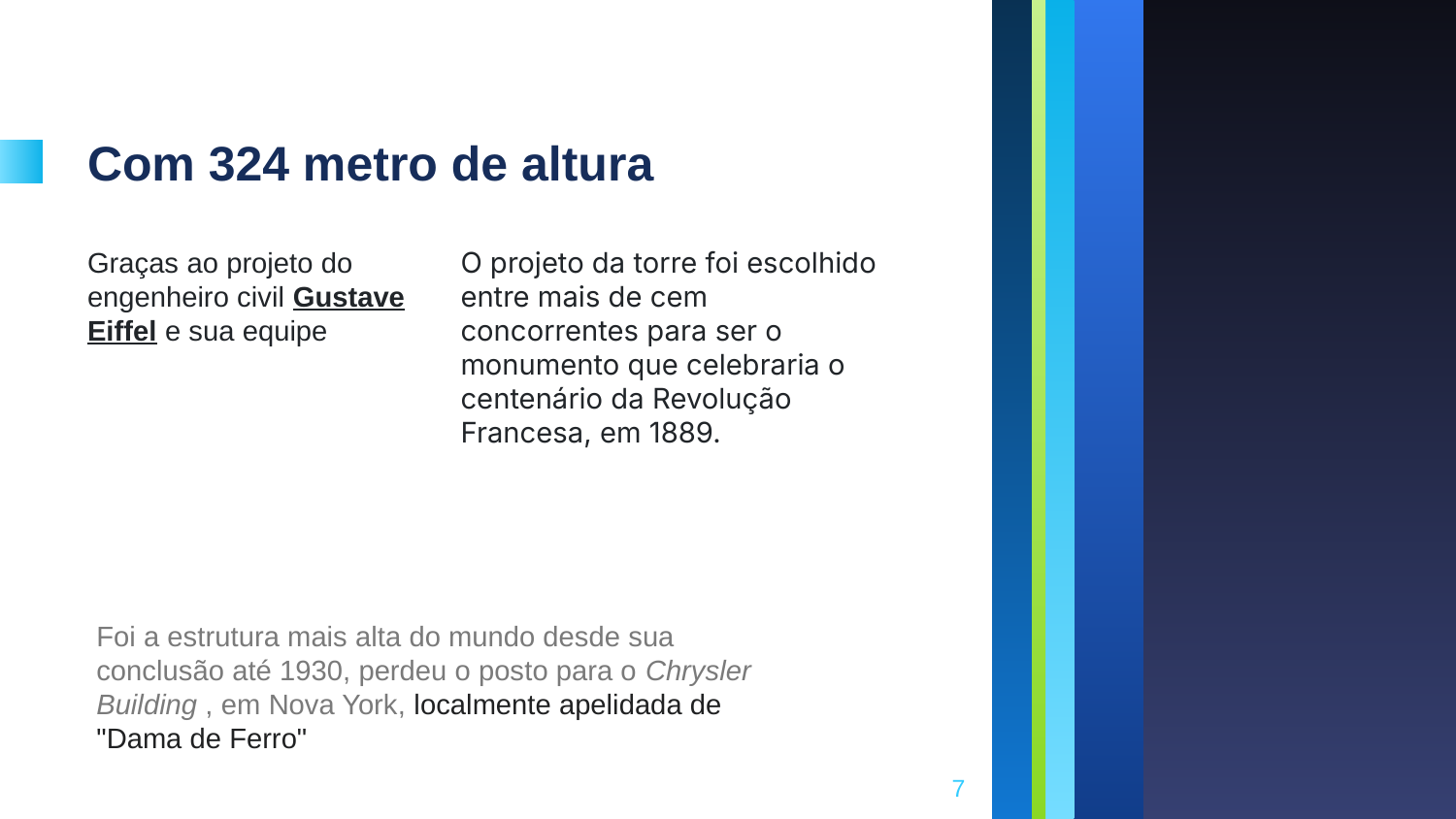

# Com 324 metro de altura
Graças ao projeto do engenheiro civil Gustave Eiffel e sua equipe
O projeto da torre foi escolhido entre mais de cem concorrentes para ser o monumento que celebraria o centenário da Revolução Francesa, em 1889.
Foi a estrutura mais alta do mundo desde sua conclusão até 1930, perdeu o posto para o Chrysler Building , em Nova York, localmente apelidada de "Dama de Ferro"

7